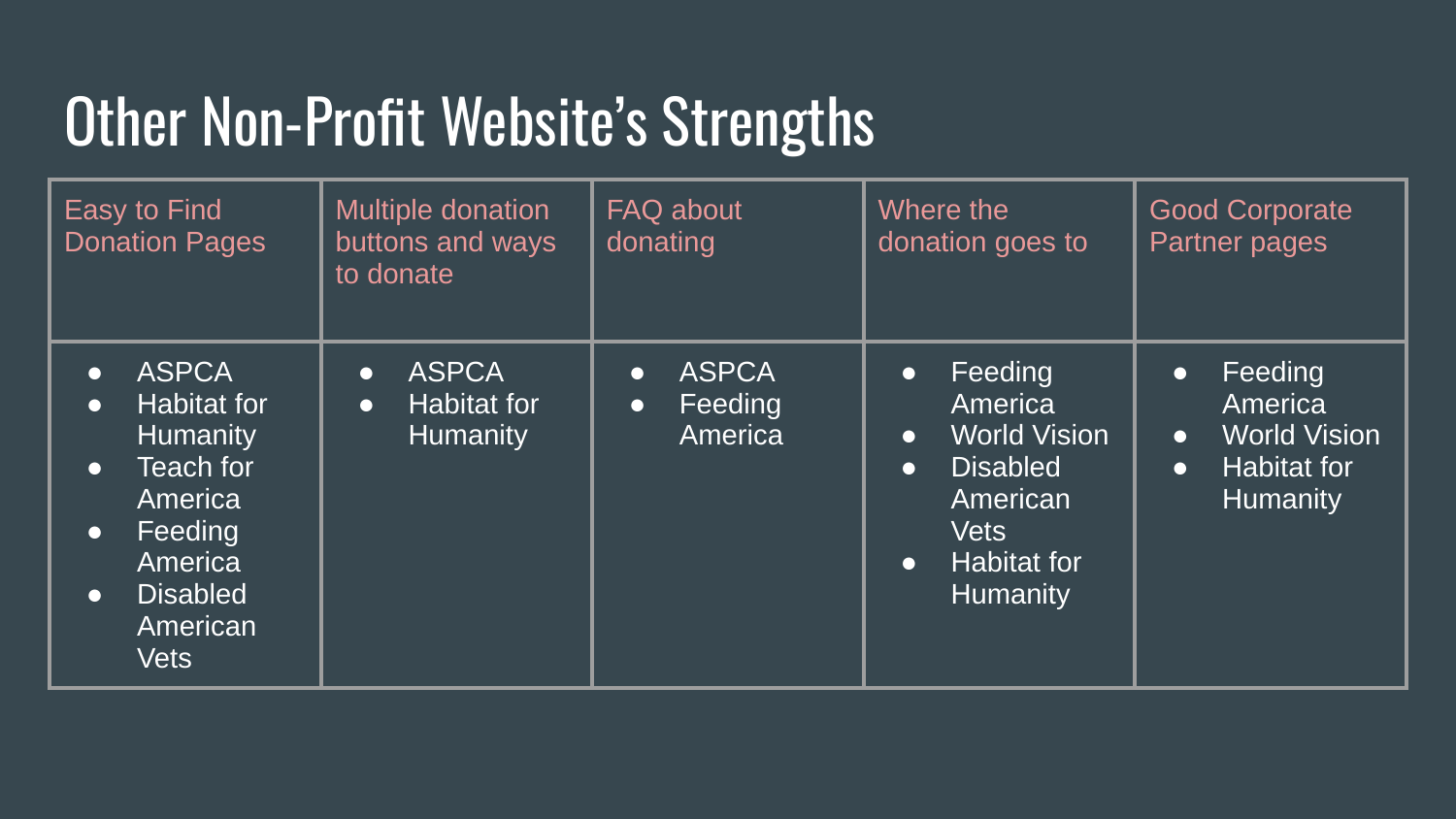

# Other Non-Profit Website’s Strengths
| Easy to Find Donation Pages | Multiple donation buttons and ways to donate | FAQ about donating | Where the donation goes to | Good Corporate Partner pages |
| --- | --- | --- | --- | --- |
| ASPCA Habitat for Humanity Teach for America Feeding America Disabled American Vets | ASPCA Habitat for Humanity | ASPCA Feeding America | Feeding America World Vision Disabled American Vets Habitat for Humanity | Feeding America World Vision Habitat for Humanity |